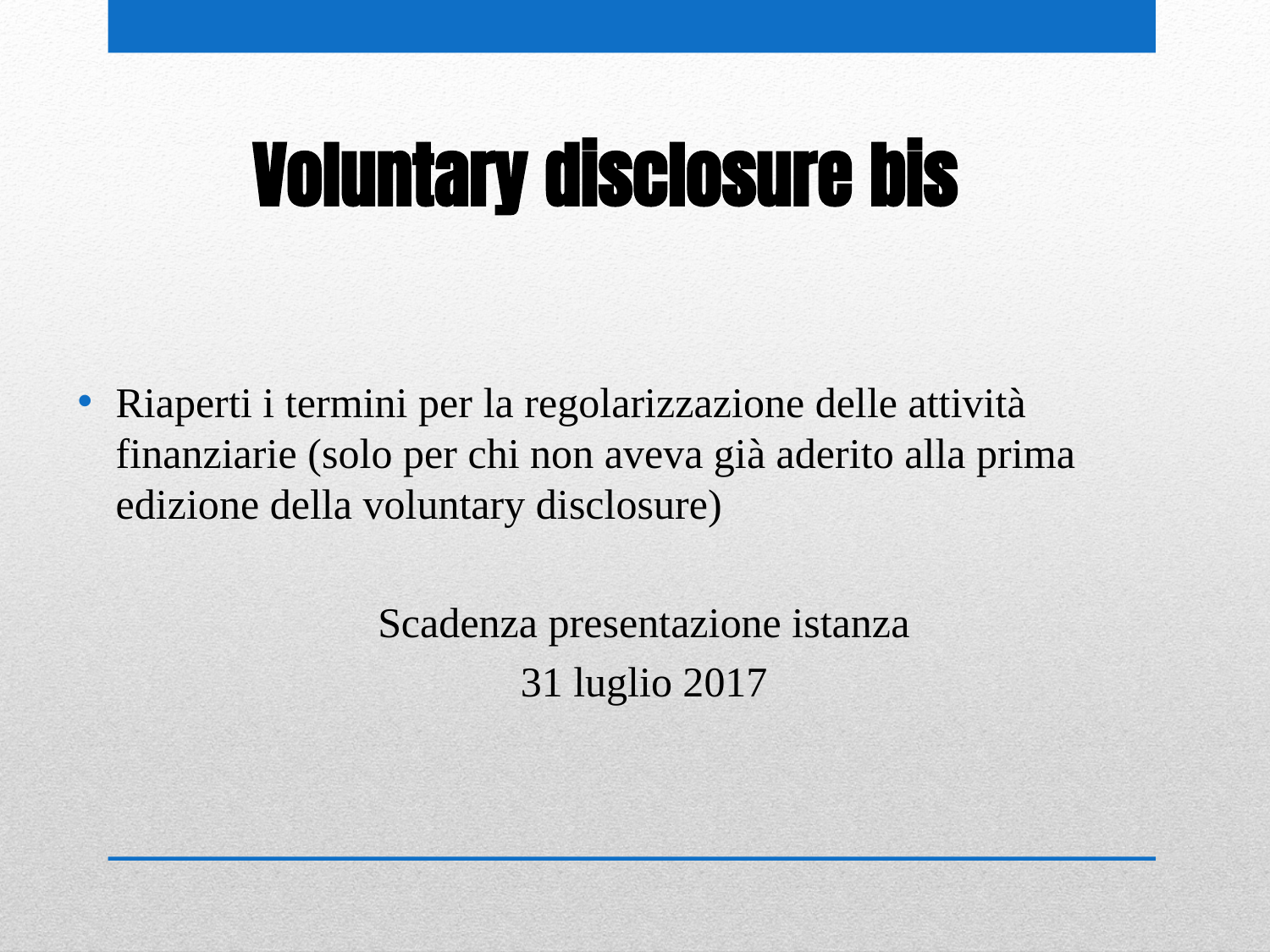

# Voluntary disclosure bis
Riaperti i termini per la regolarizzazione delle attività finanziarie (solo per chi non aveva già aderito alla prima edizione della voluntary disclosure)

Scadenza presentazione istanza
31 luglio 2017